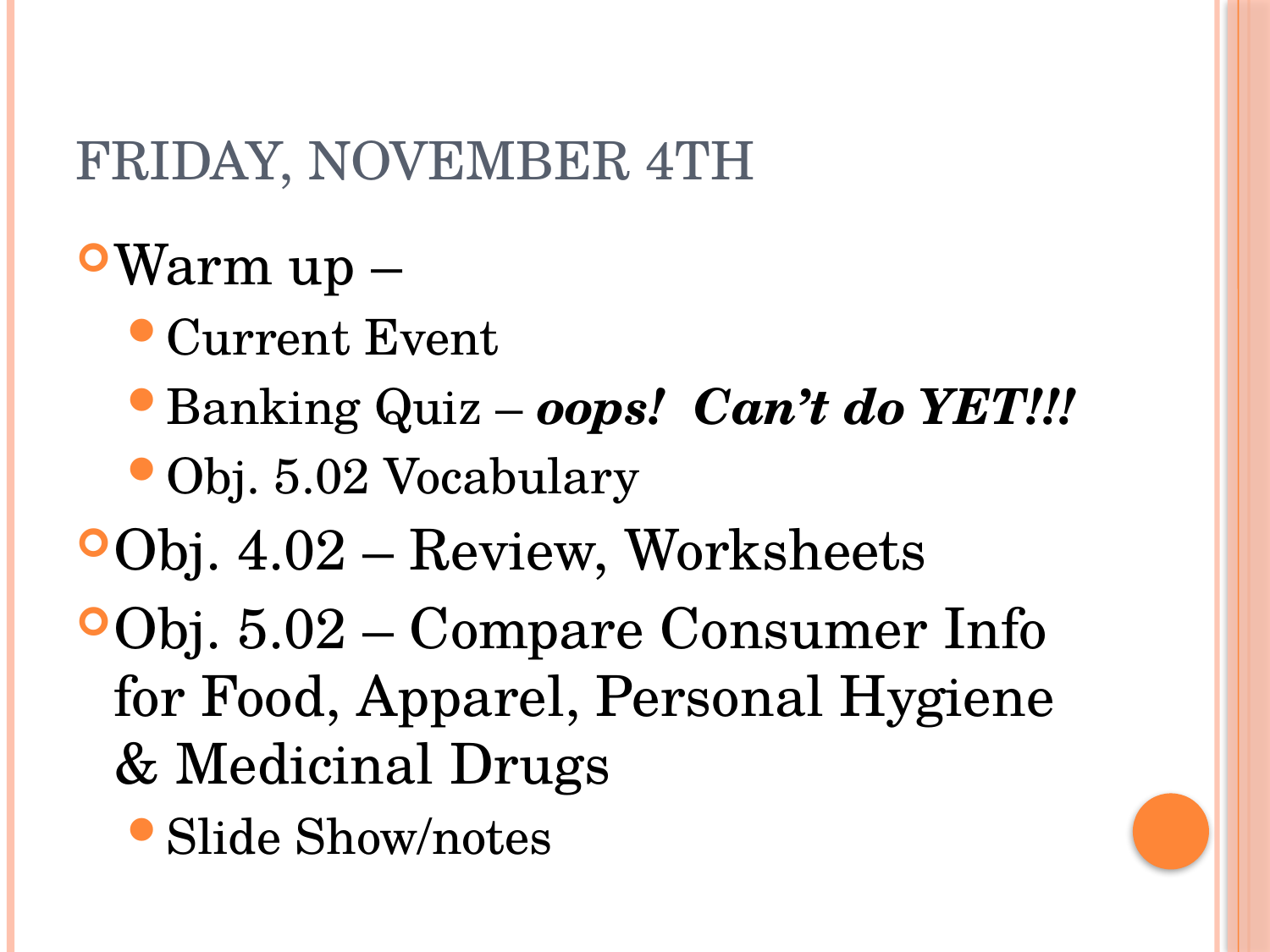

# Friday, November 4th
Warm up –
Current Event
Banking Quiz – oops!  Can’t do YET!!!
Obj. 5.02 Vocabulary
Obj. 4.02 – Review, Worksheets
Obj. 5.02 – Compare Consumer Info for Food, Apparel, Personal Hygiene & Medicinal Drugs
Slide Show/notes